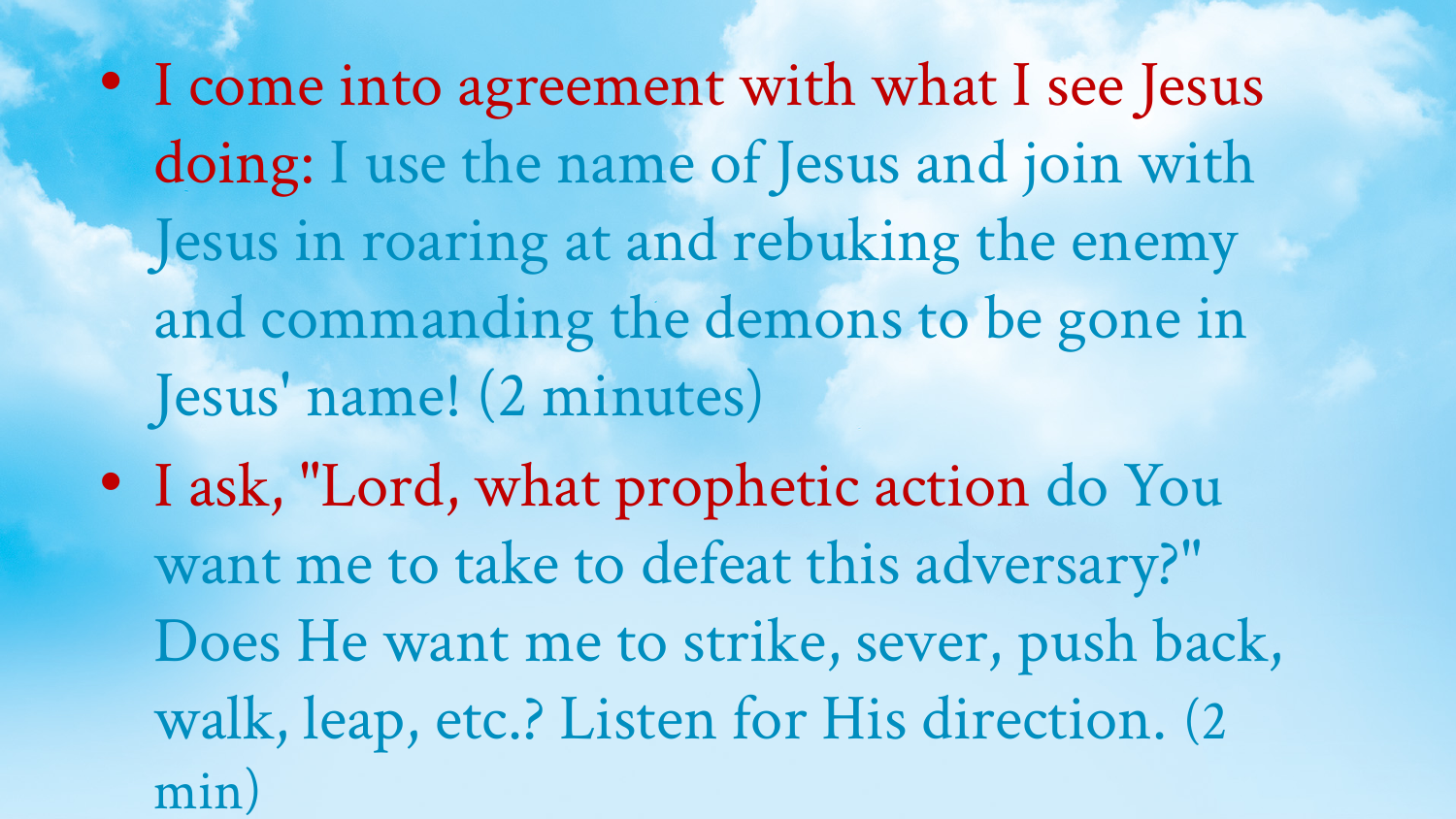

I come into agreement with what I see Jesus doing: I use the name of Jesus and join with Jesus in roaring at and rebuking the enemy and commanding the demons to be gone in Jesus' name! (2 minutes)
I ask, "Lord, what prophetic action do You want me to take to defeat this adversary?" Does He want me to strike, sever, push back, walk, leap, etc.? Listen for His direction. (2 min)